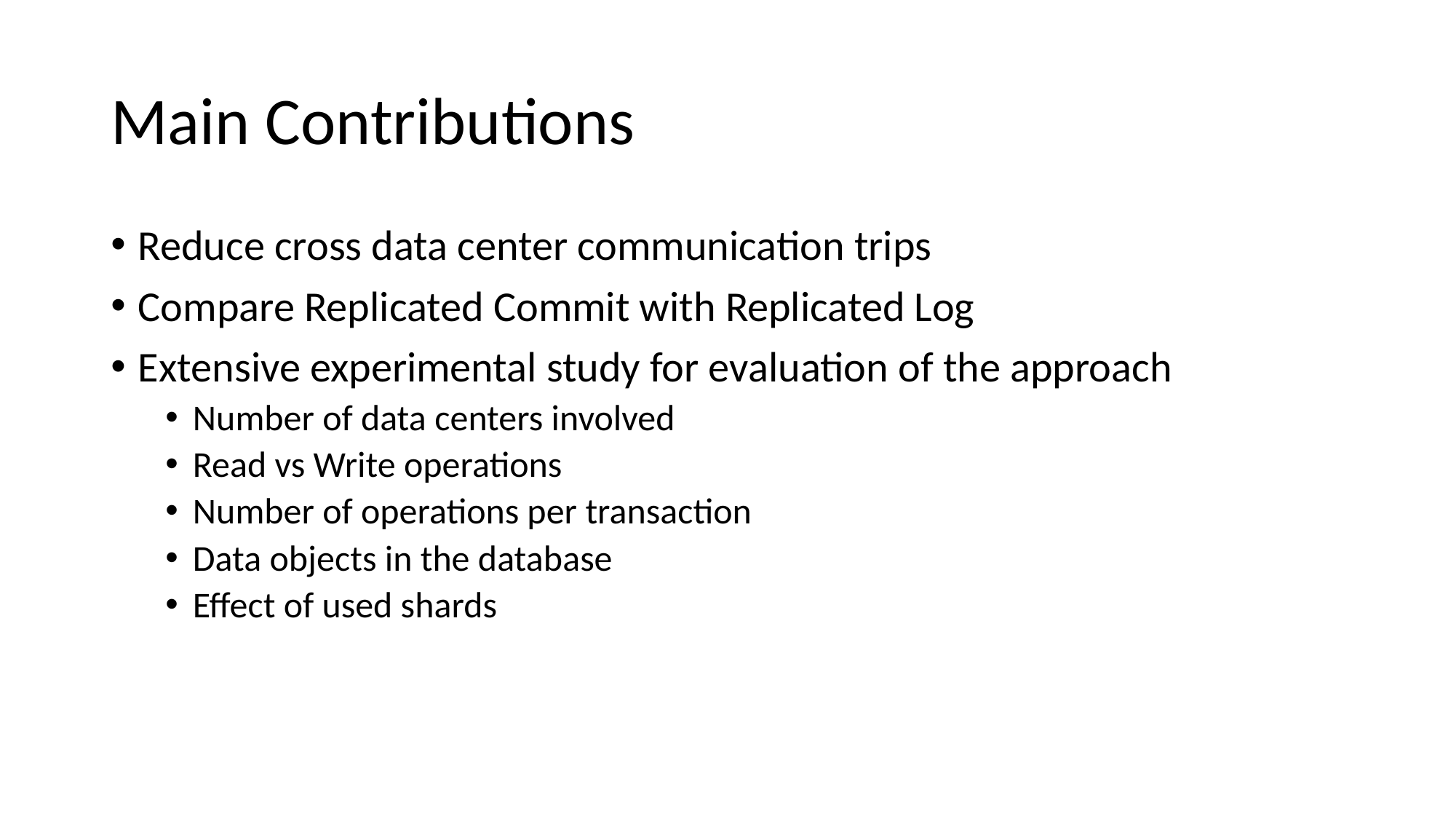

# Main Contributions
Reduce cross data center communication trips
Compare Replicated Commit with Replicated Log
Extensive experimental study for evaluation of the approach
Number of data centers involved
Read vs Write operations
Number of operations per transaction
Data objects in the database
Effect of used shards